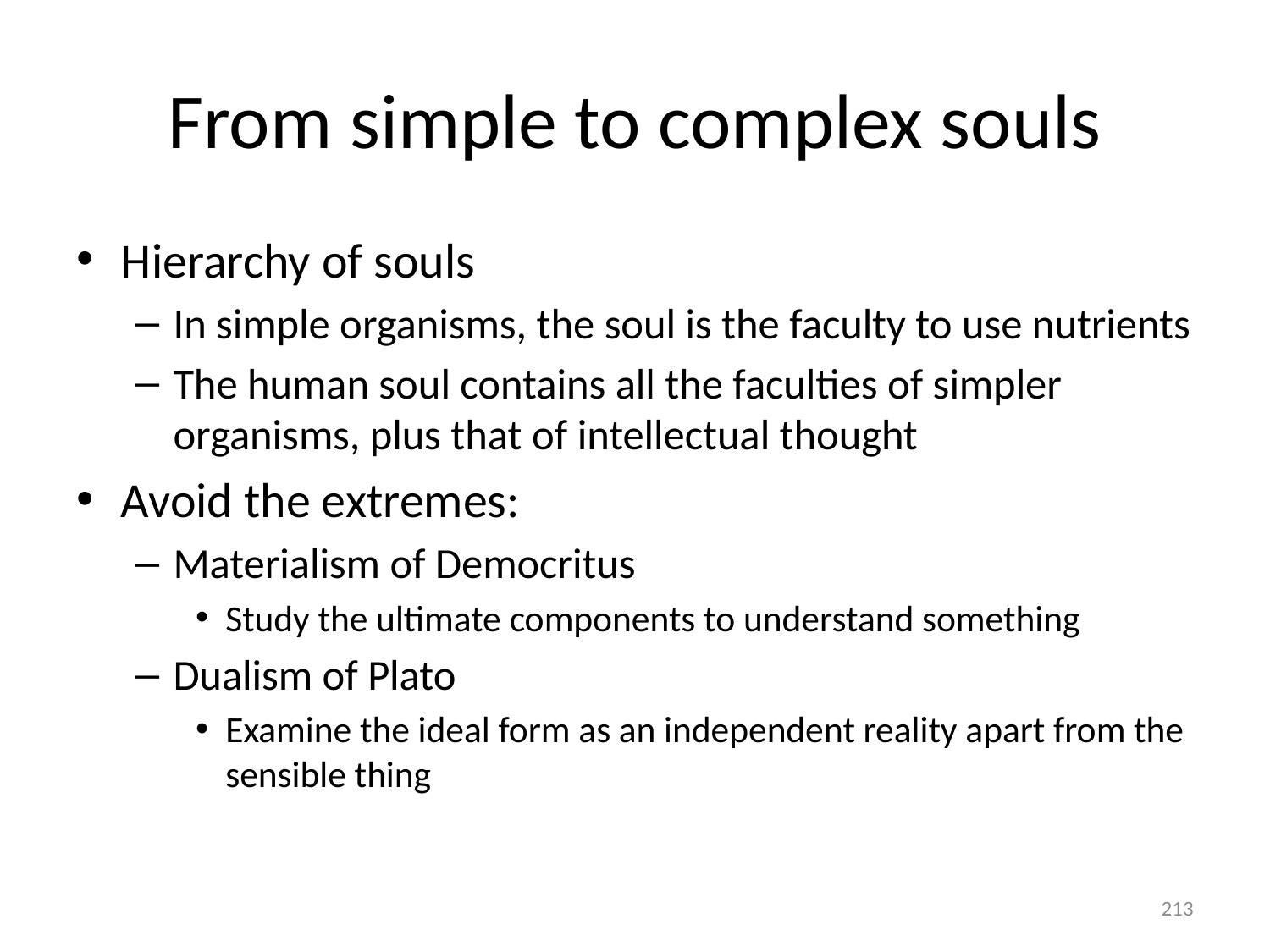

# From simple to complex souls
Hierarchy of souls
In simple organisms, the soul is the faculty to use nutrients
The human soul contains all the faculties of simpler organisms, plus that of intellectual thought
Avoid the extremes:
Materialism of Democritus
Study the ultimate components to understand something
Dualism of Plato
Examine the ideal form as an independent reality apart from the sensible thing
213